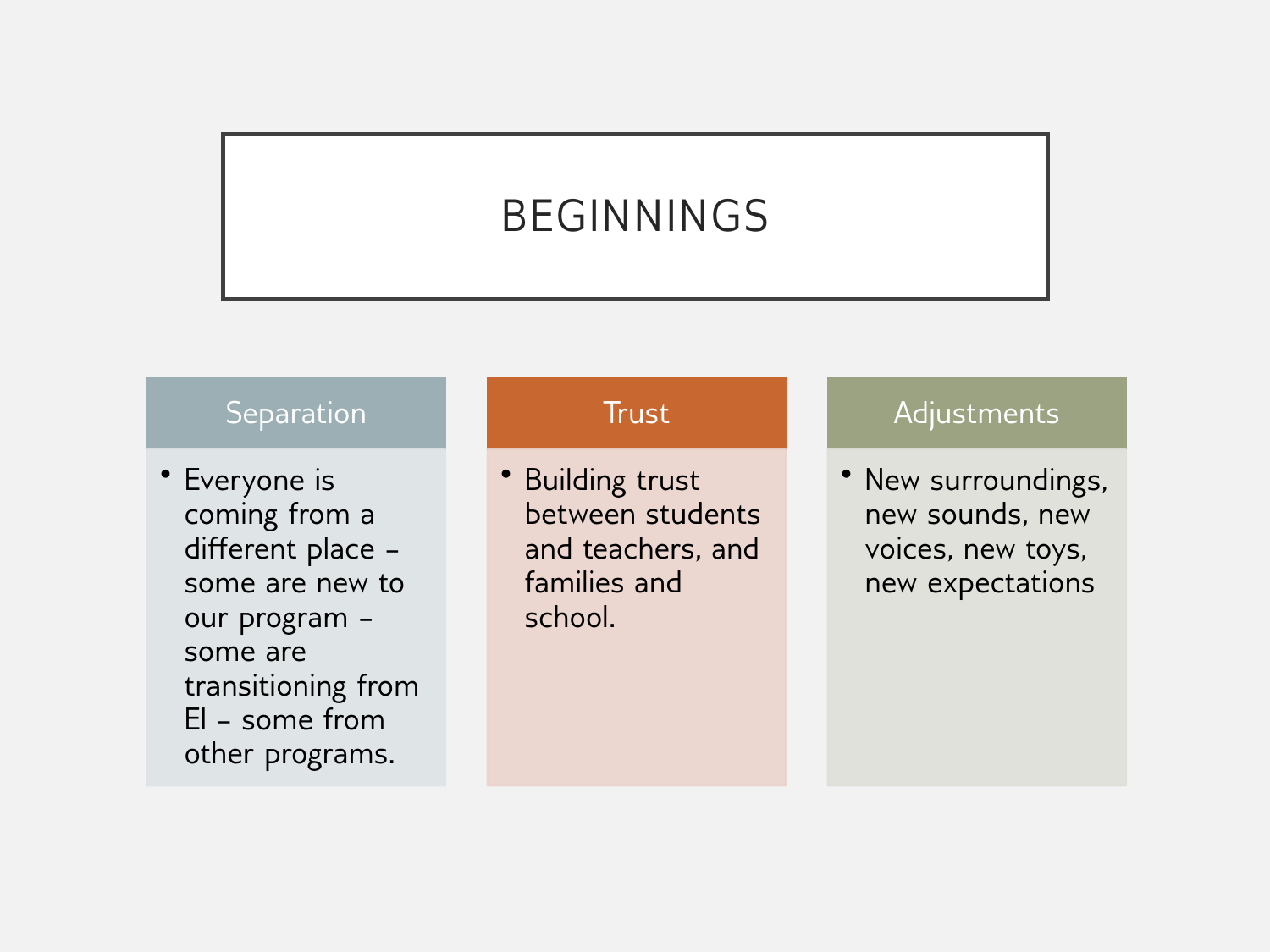

# Beginnings
Separation
Everyone is coming from a different place – some are new to our program –some are transitioning from EI – some from other programs.
Trust
Building trust between students and teachers, and families and school.
Adjustments
New surroundings, new sounds, new voices, new toys, new expectations